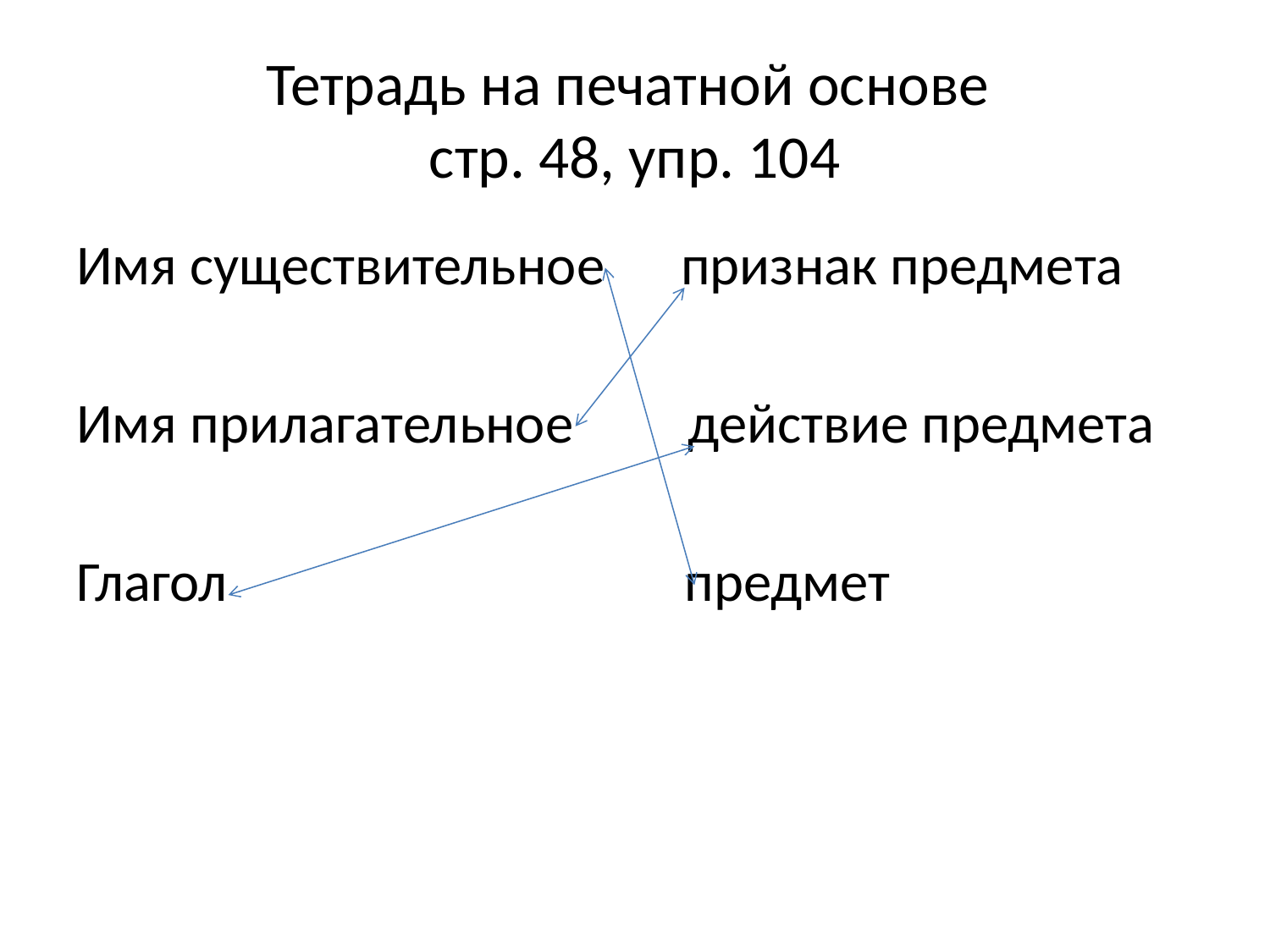

# Тетрадь на печатной основе стр. 48, упр. 104
Имя существительное      признак предмета

Имя прилагательное         действие предмета

Глагол                                    предмет